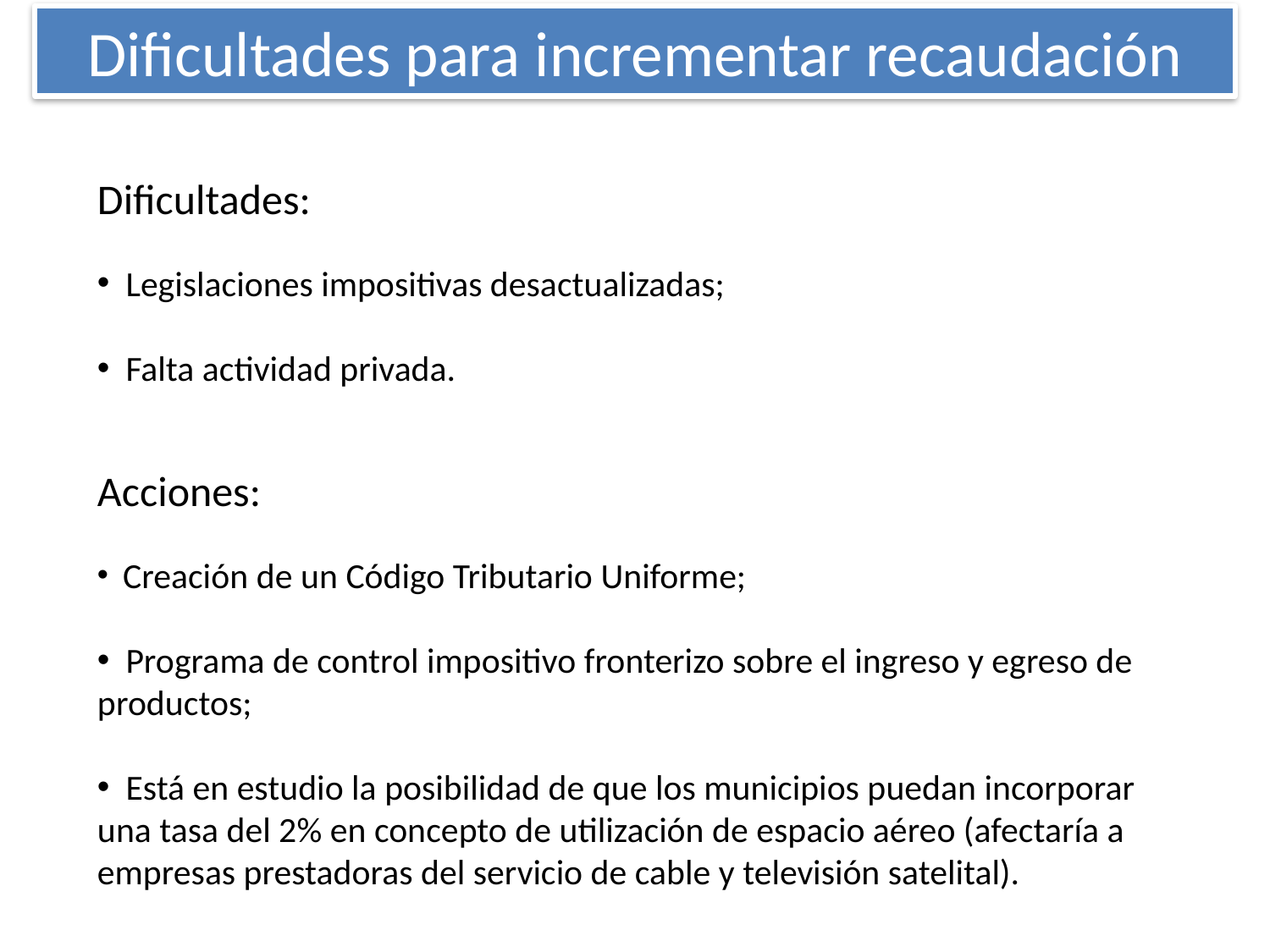

Dificultades para incrementar recaudación
Dificultades:

  Legislaciones impositivas desactualizadas;

  Falta actividad privada.

Acciones:

  Creación de un Código Tributario Uniforme;

  Programa de control impositivo fronterizo sobre el ingreso y egreso de productos;

  Está en estudio la posibilidad de que los municipios puedan incorporar una tasa del 2% en concepto de utilización de espacio aéreo (afectaría a empresas prestadoras del servicio de cable y televisión satelital).